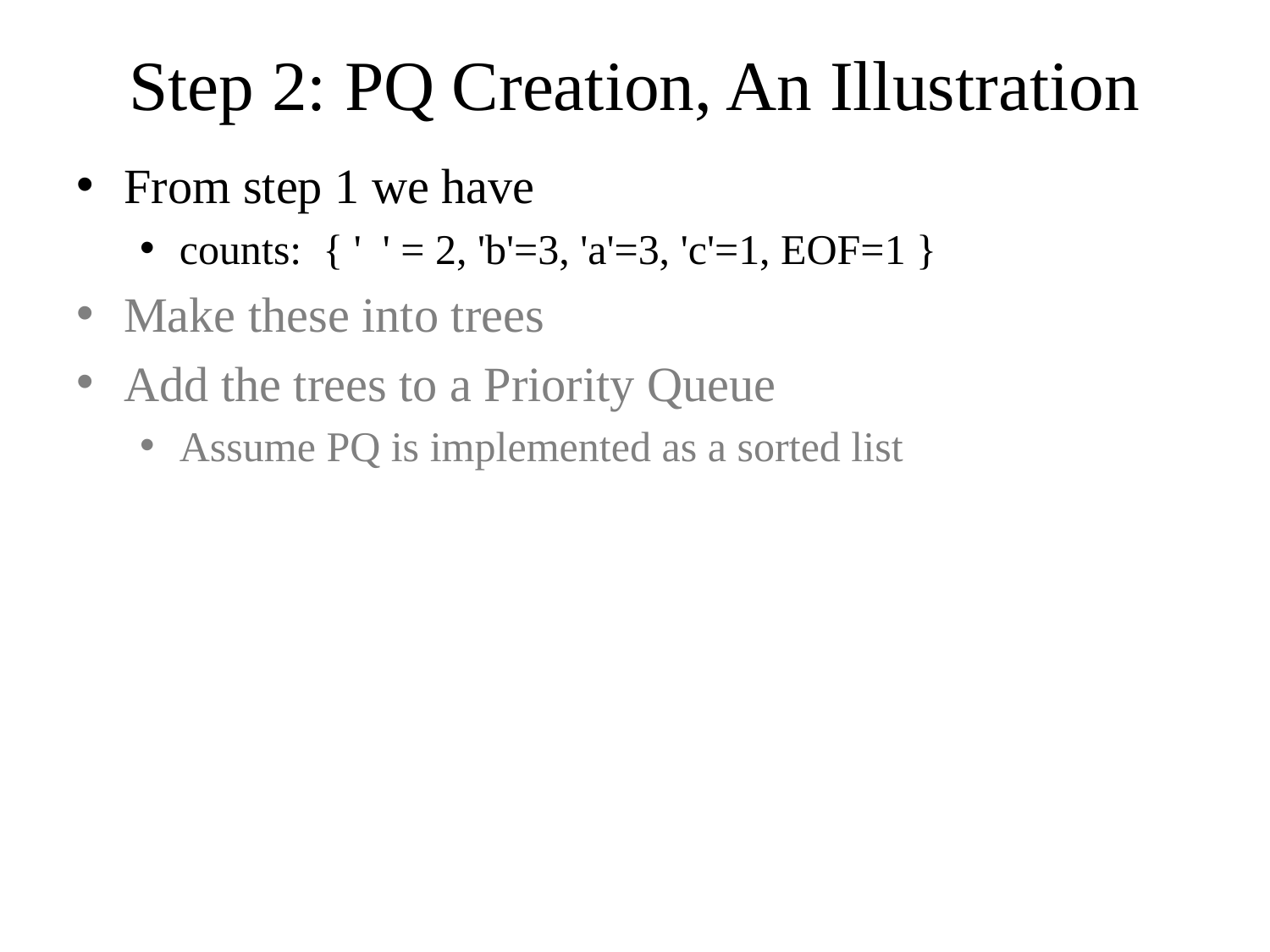

# Step 2: PQ Creation, An Illustration
From step 1 we have
counts:  { '  ' = 2, 'b'=3, 'a'=3, 'c'=1, EOF=1 }
Make these into trees
Add the trees to a Priority Queue
Assume PQ is implemented as a sorted list